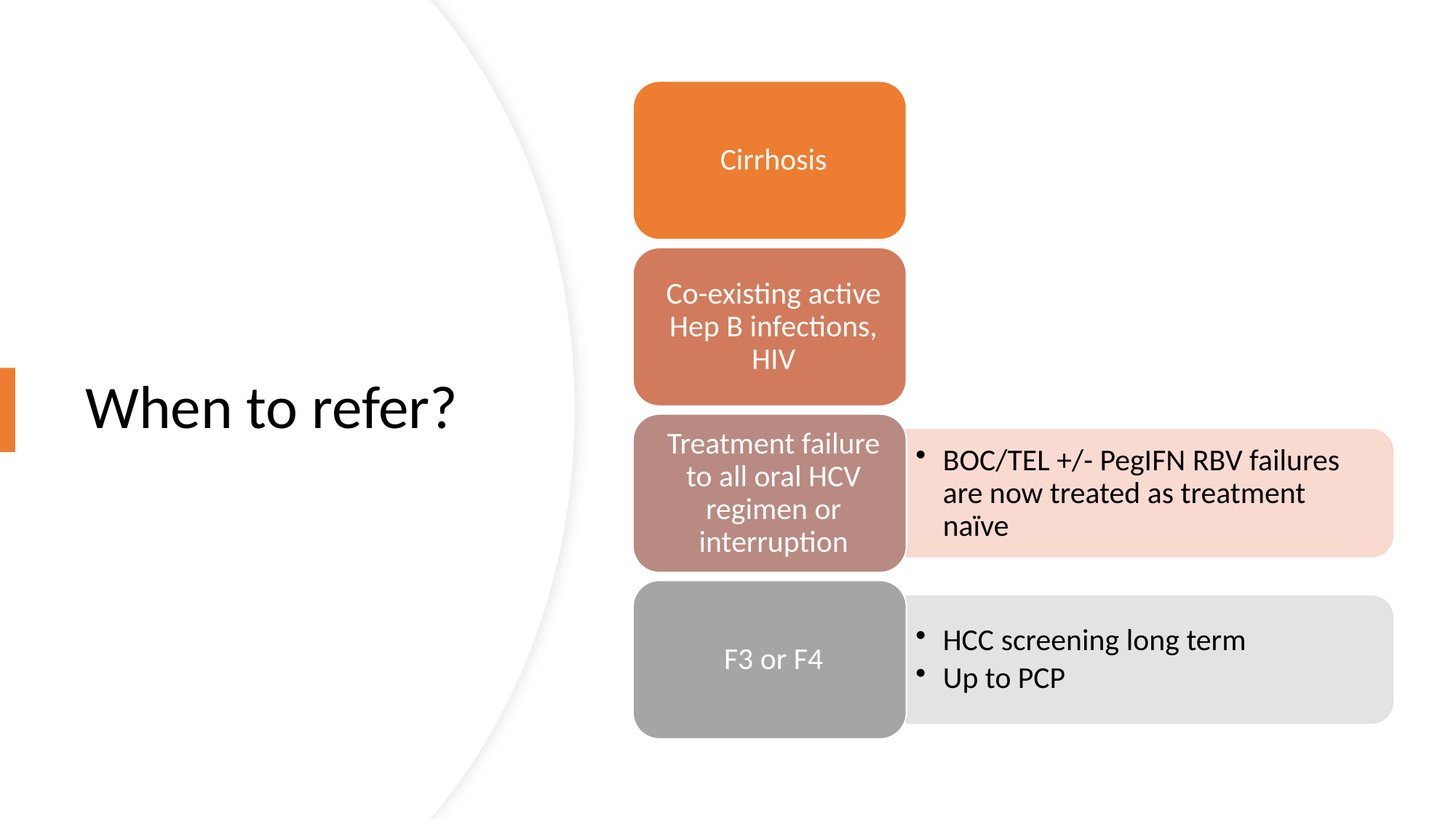

Cirrhosis
Co-existing active Hep B infections, HIV
BOC/TEL +/- PegIFN RBV failures are now treated as treatment naïve
Treatment failure to all oral HCV regimen or interruption
HCC screening long term
Up to PCP
F3 or F4
# When to refer?